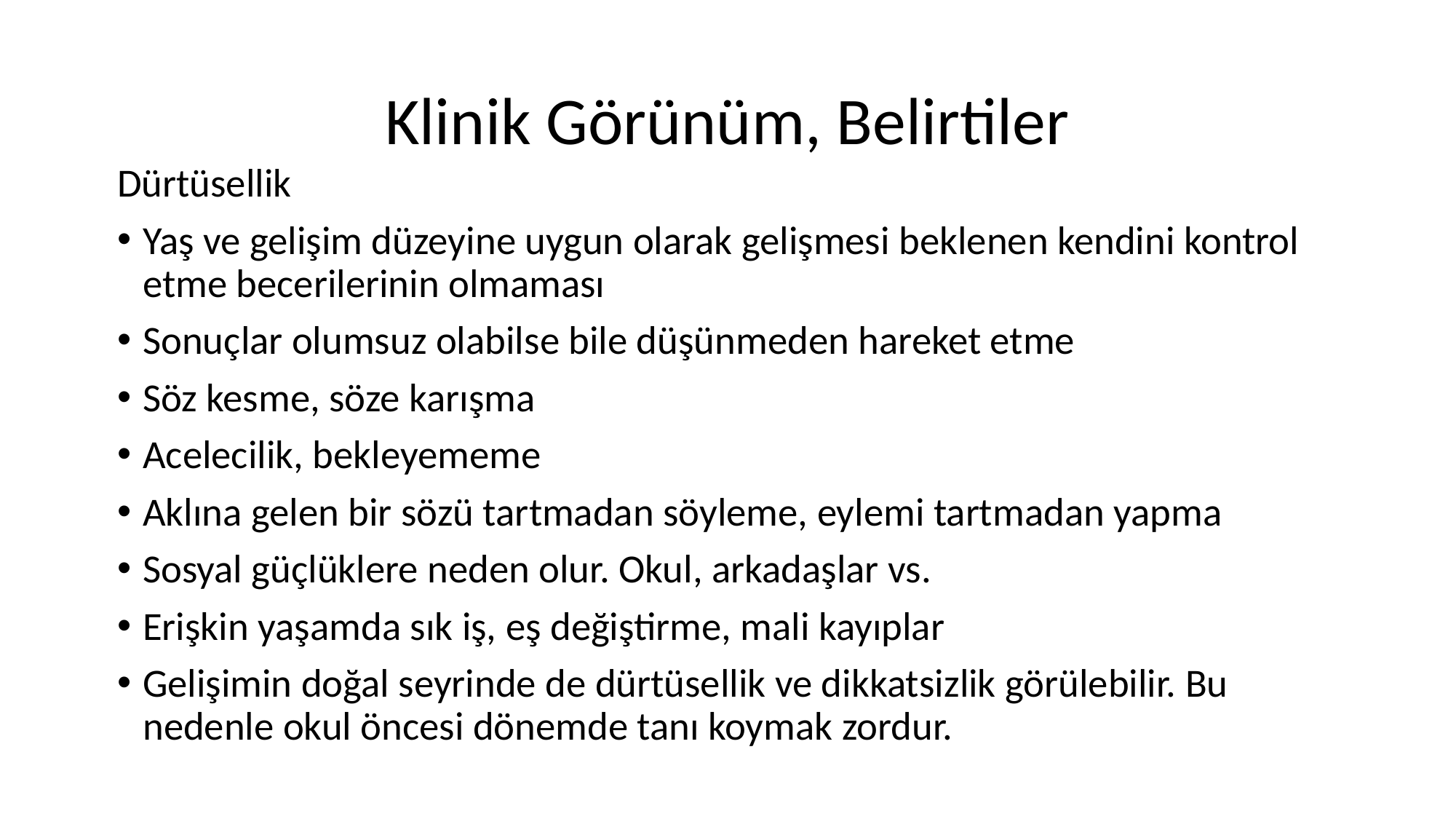

# Klinik Görünüm, Belirtiler
Dürtüsellik
Yaş ve gelişim düzeyine uygun olarak gelişmesi beklenen kendini kontrol etme becerilerinin olmaması
Sonuçlar olumsuz olabilse bile düşünmeden hareket etme
Söz kesme, söze karışma
Acelecilik, bekleyememe
Aklına gelen bir sözü tartmadan söyleme, eylemi tartmadan yapma
Sosyal güçlüklere neden olur. Okul, arkadaşlar vs.
Erişkin yaşamda sık iş, eş değiştirme, mali kayıplar
Gelişimin doğal seyrinde de dürtüsellik ve dikkatsizlik görülebilir. Bu nedenle okul öncesi dönemde tanı koymak zordur.